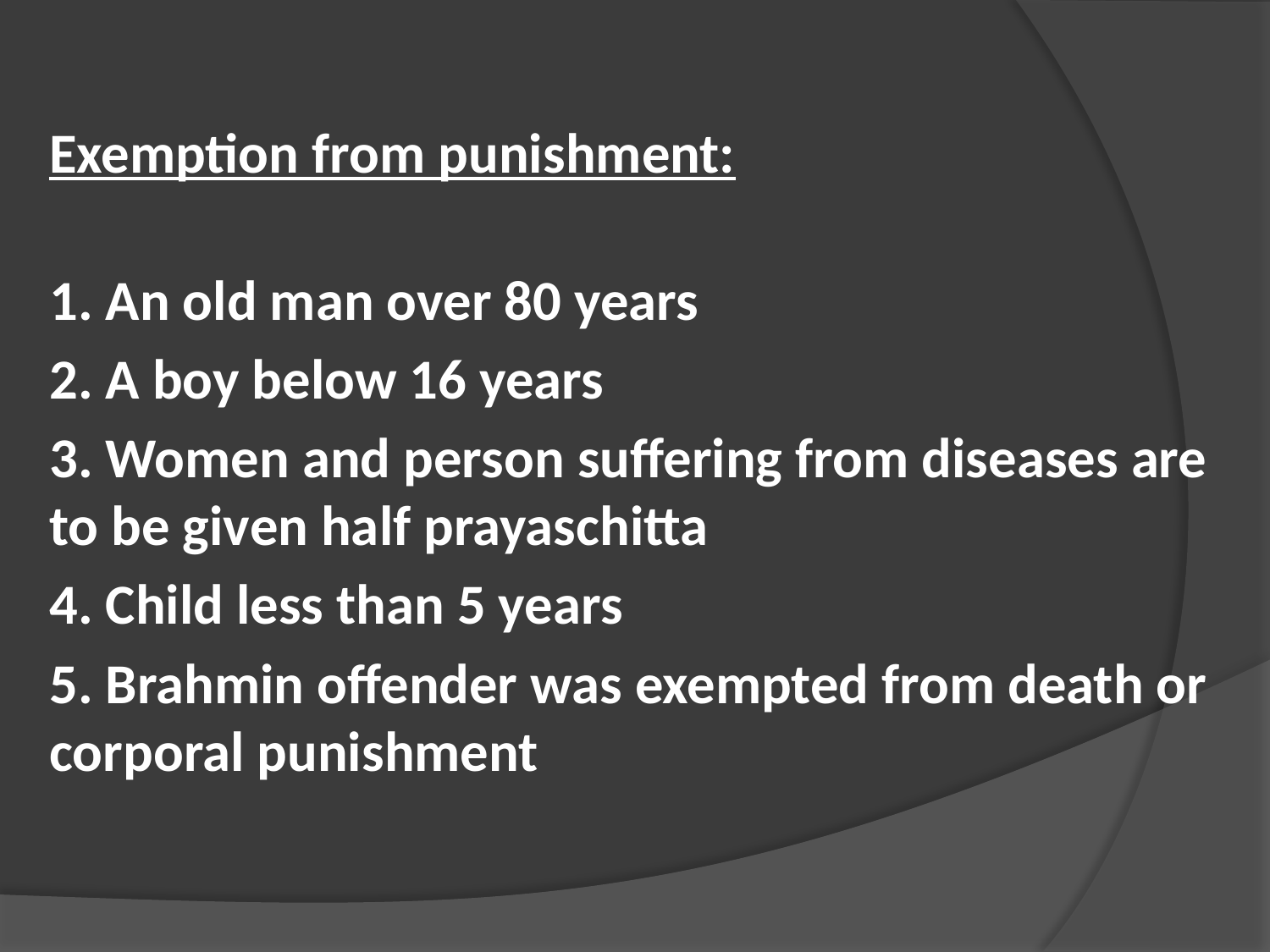

Exemption from punishment:
1. An old man over 80 years
2. A boy below 16 years
3. Women and person suffering from diseases are to be given half prayaschitta
4. Child less than 5 years
5. Brahmin offender was exempted from death or corporal punishment